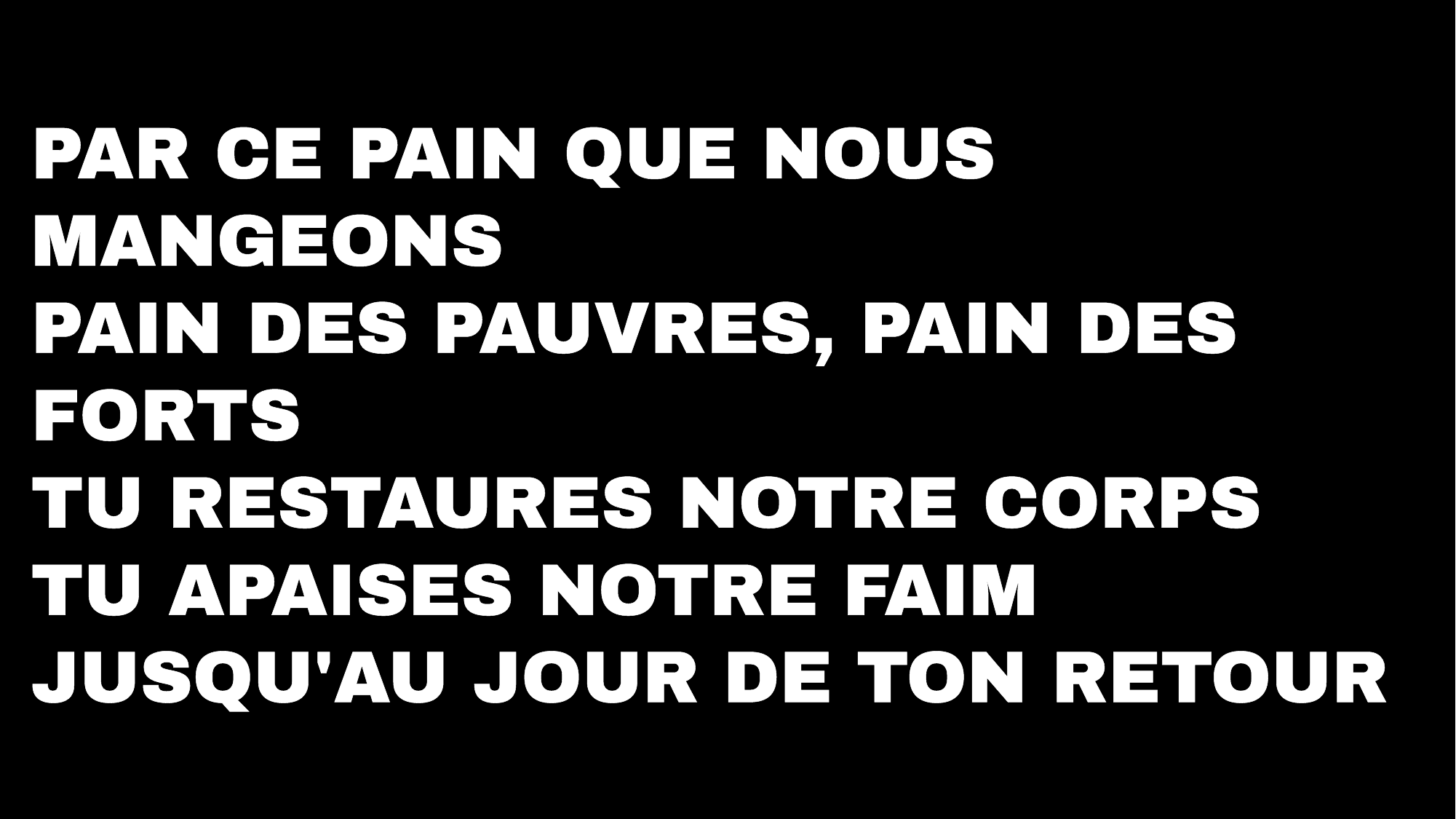

Par ce pain que nous mangeons
Pain des pauvres, pain des forts
Tu restaures notre corps
Tu apaises notre faim
Jusqu'au jour de ton retour